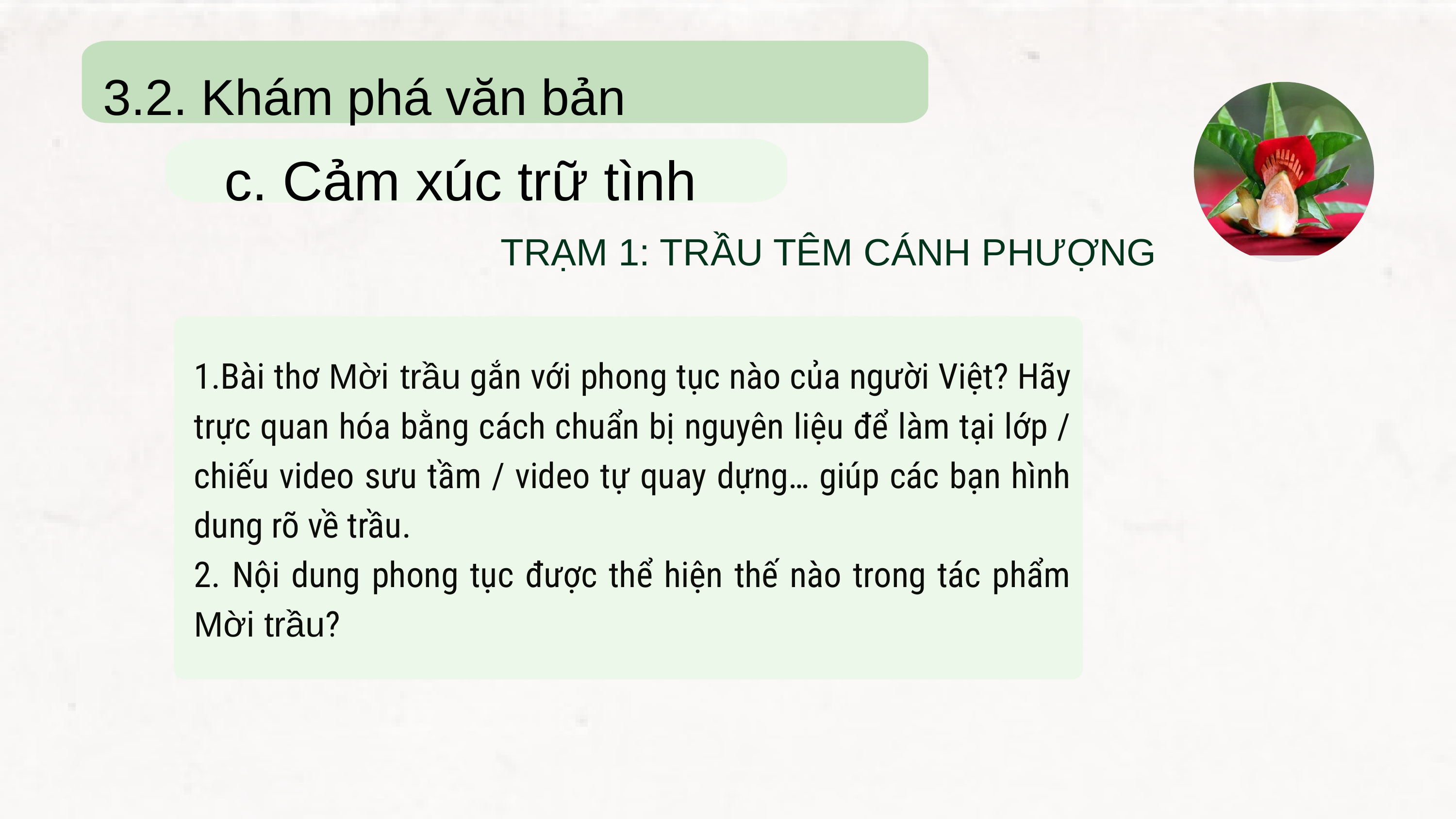

3.2. Khám phá văn bản
c. Cảm xúc trữ tình

TRẠM 1: TRẦU TÊM CÁNH PHƯỢNG

1.Bài thơ Mời trầu gắn với phong tục nào của người Việt? Hãy trực quan hóa bằng cách chuẩn bị nguyên liệu để làm tại lớp / chiếu video sưu tầm / video tự quay dựng… giúp các bạn hình dung rõ về trầu.
2. Nội dung phong tục được thể hiện thế nào trong tác phẩm Mời trầu?